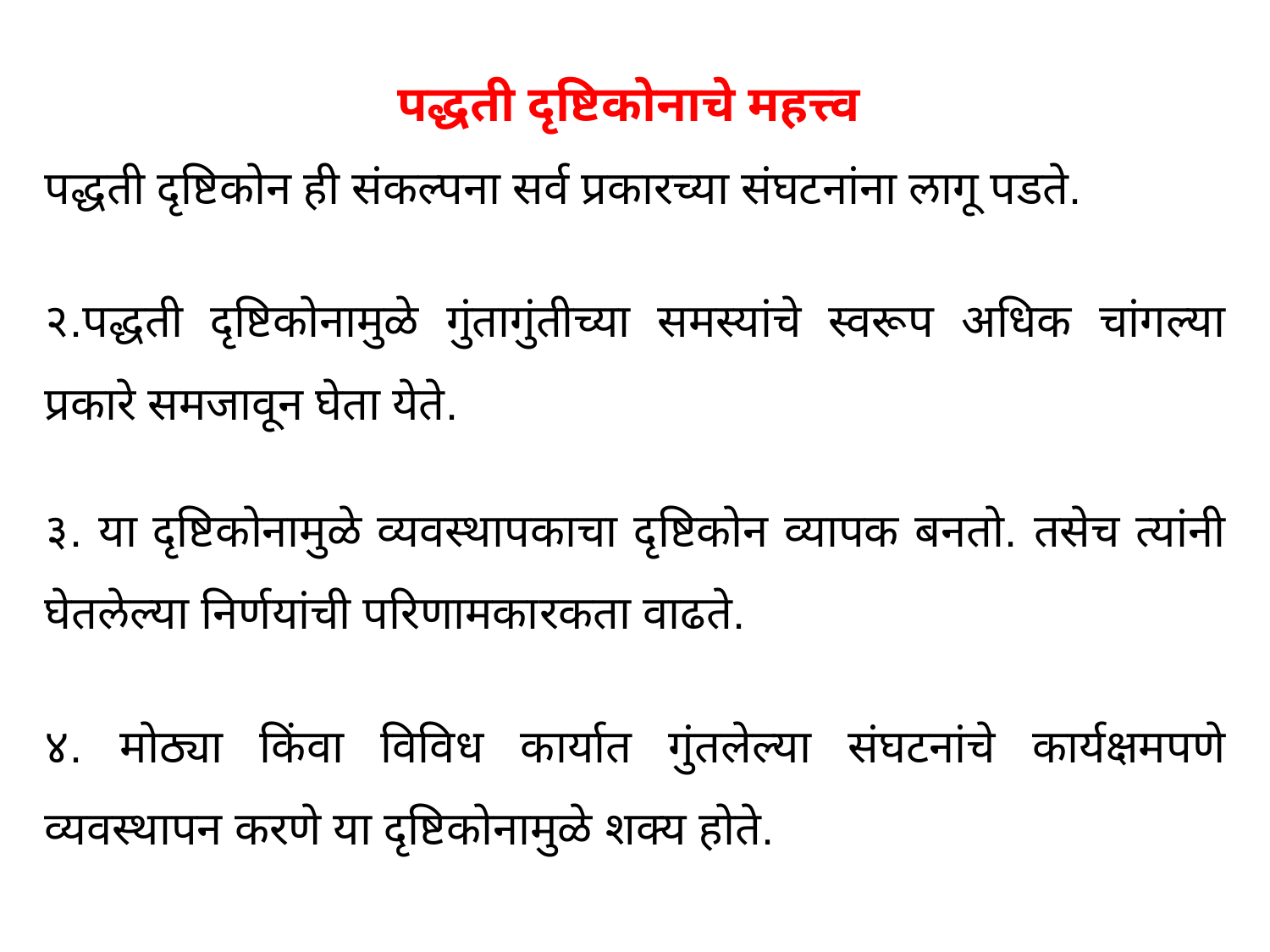

पद्धती दृष्टिकोनाचे महत्त्व
पद्धती दृष्टिकोन ही संकल्पना सर्व प्रकारच्या संघटनांना लागू पडते.

२.पद्धती दृष्टिकोनामुळे गुंतागुंतीच्या समस्यांचे स्वरूप अधिक चांगल्या प्रकारे समजावून घेता येते.

३. या दृष्टिकोनामुळे व्यवस्थापकाचा दृष्टिकोन व्यापक बनतो. तसेच त्यांनी घेतलेल्या निर्णयांची परिणामकारकता वाढते.

४. मोठ्या किंवा विविध कार्यात गुंतलेल्‍या संघटनांचे कार्यक्षमपणे व्यवस्थापन करणे या दृष्टिकोनामुळे शक्य होते.